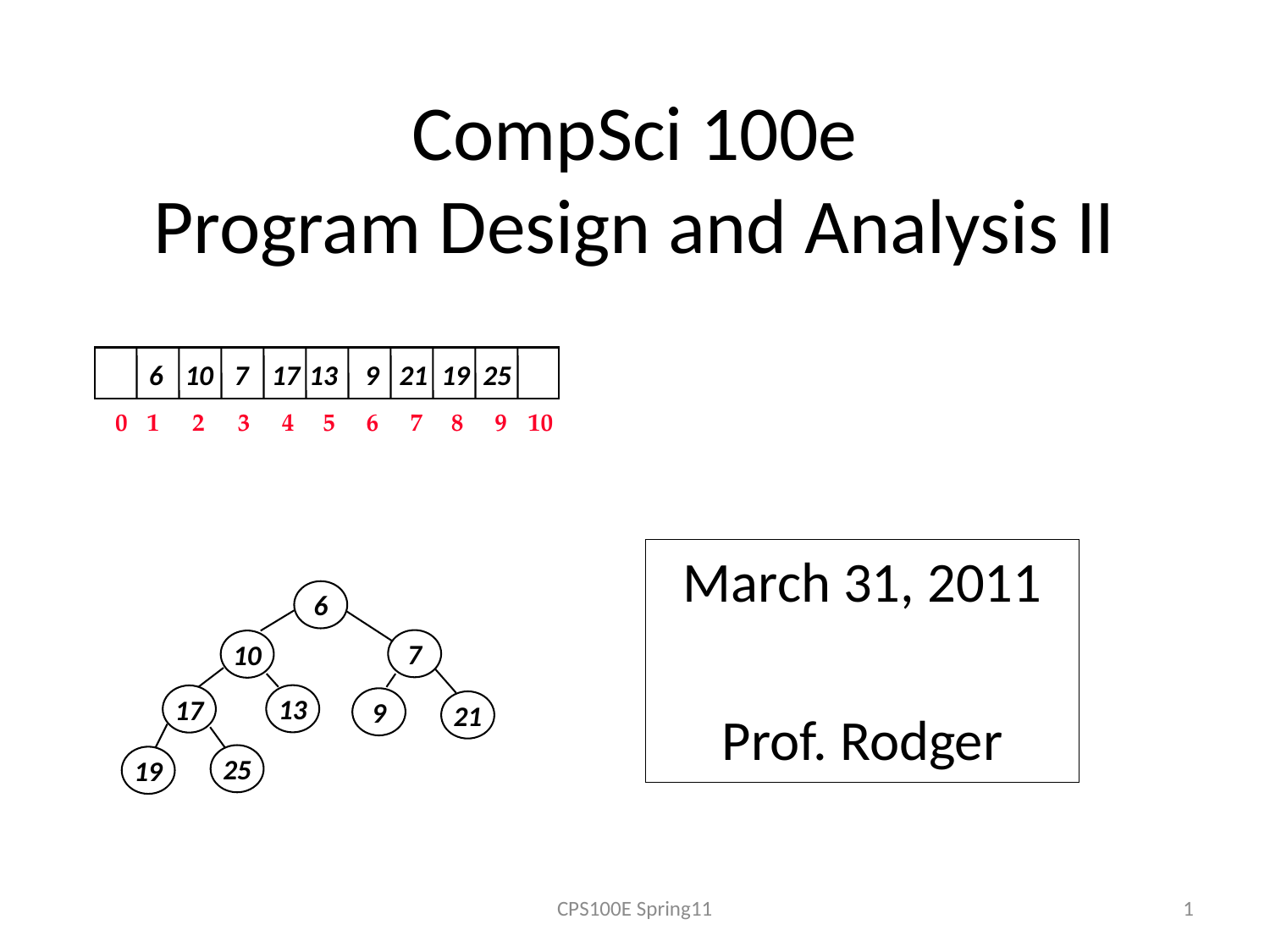

# CompSci 100e Program Design and Analysis II

0
1
2
3
4
5
6
7
8
9
10
6
10
7
17
13
9
21
19
25
March 31, 2011

Prof. Rodger
6

7
10

13
17
9
21

25
19
CPS100E Spring11
1